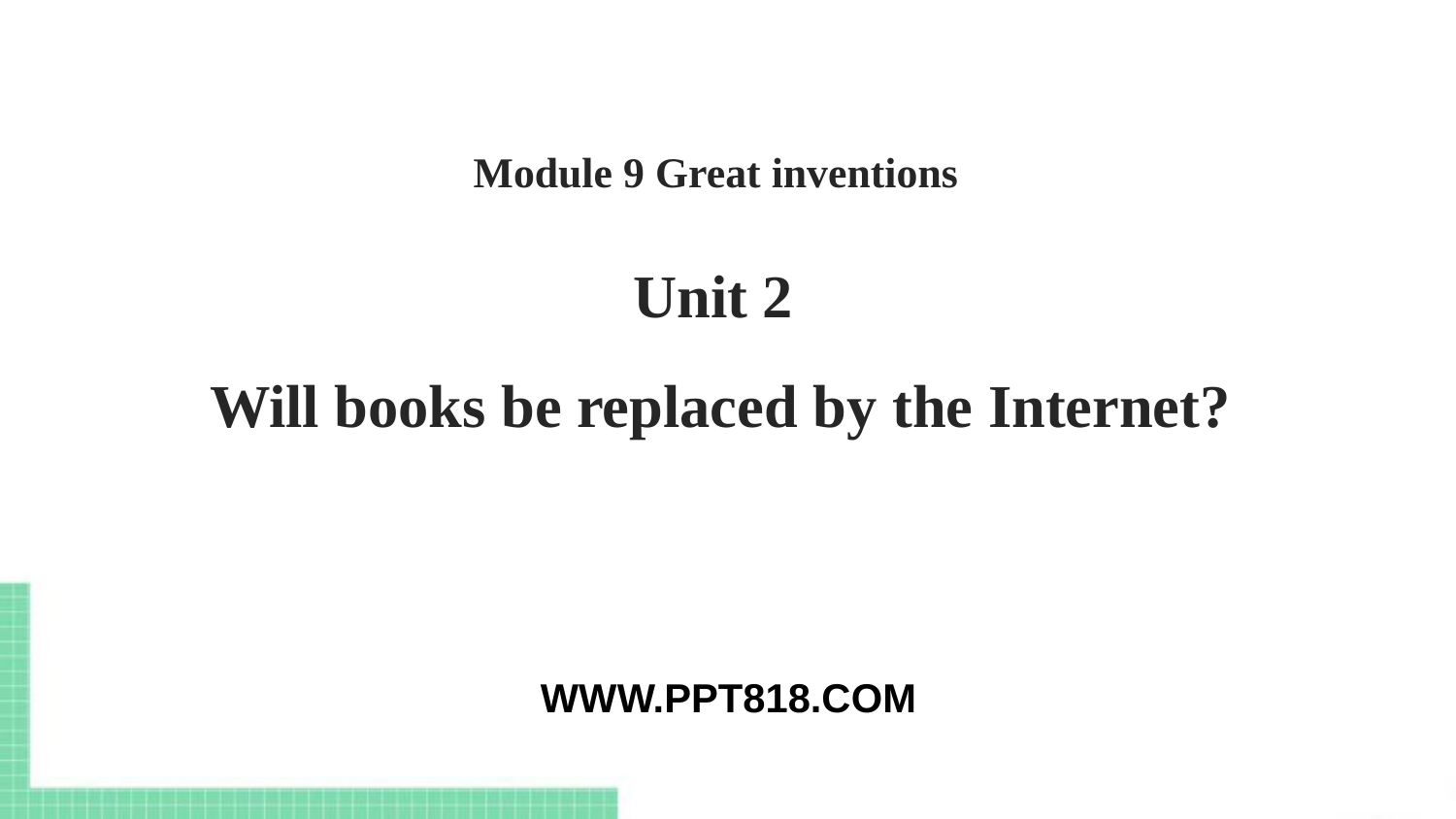

Module 9 Great inventions
Unit 2
Will books be replaced by the Internet?

WWW.PPT818.COM